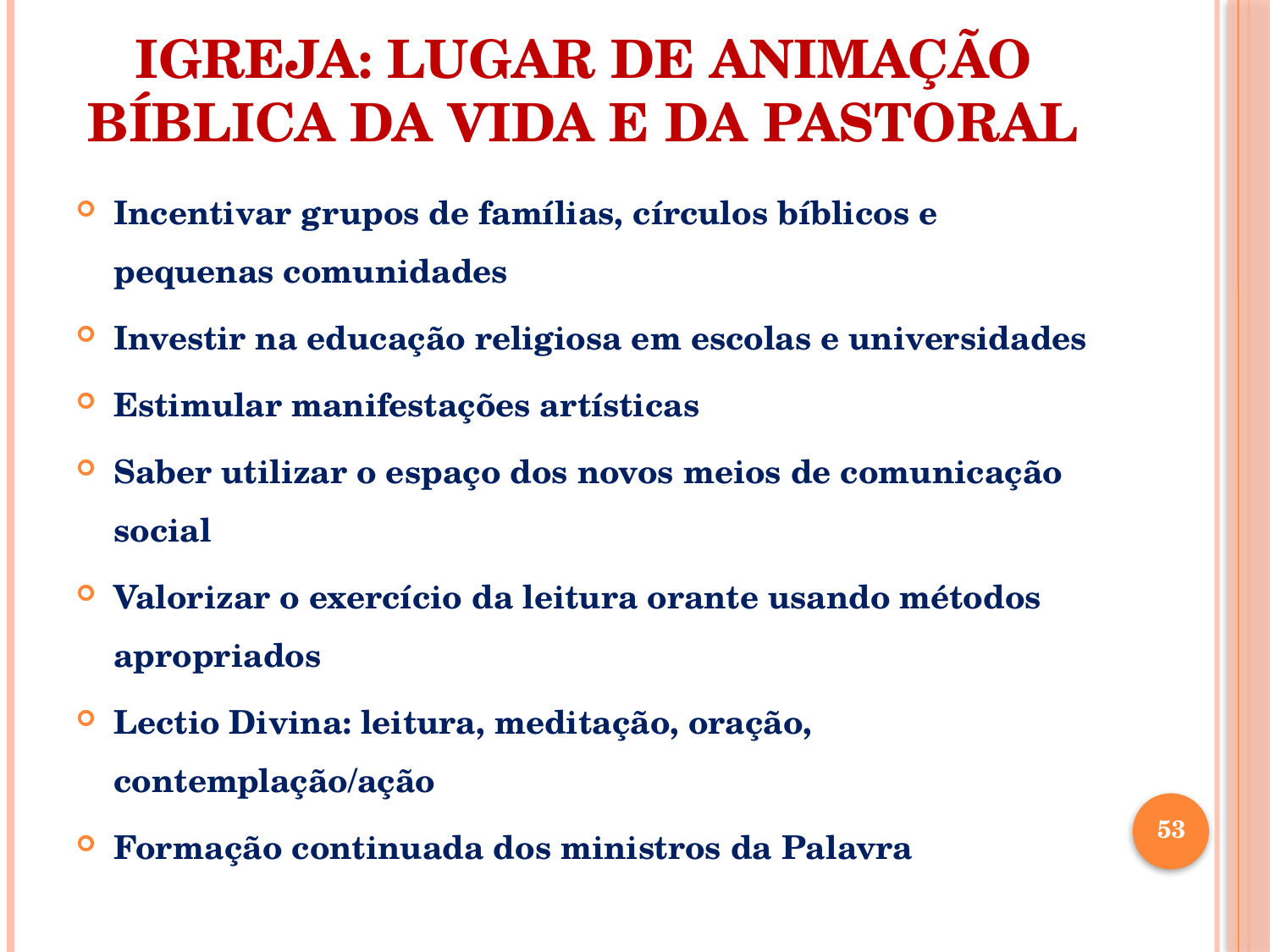

# IGREJA: LUGAR DE ANIMAÇÃO BÍBLICA DA VIDA E DA PASTORAL
Incentivar grupos de famílias, círculos bíblicos e pequenas comunidades
Investir na educação religiosa em escolas e universidades
Estimular manifestações artísticas
Saber utilizar o espaço dos novos meios de comunicação social
Valorizar o exercício da leitura orante usando métodos apropriados
Lectio Divina: leitura, meditação, oração, contemplação/ação
Formação continuada dos ministros da Palavra
53